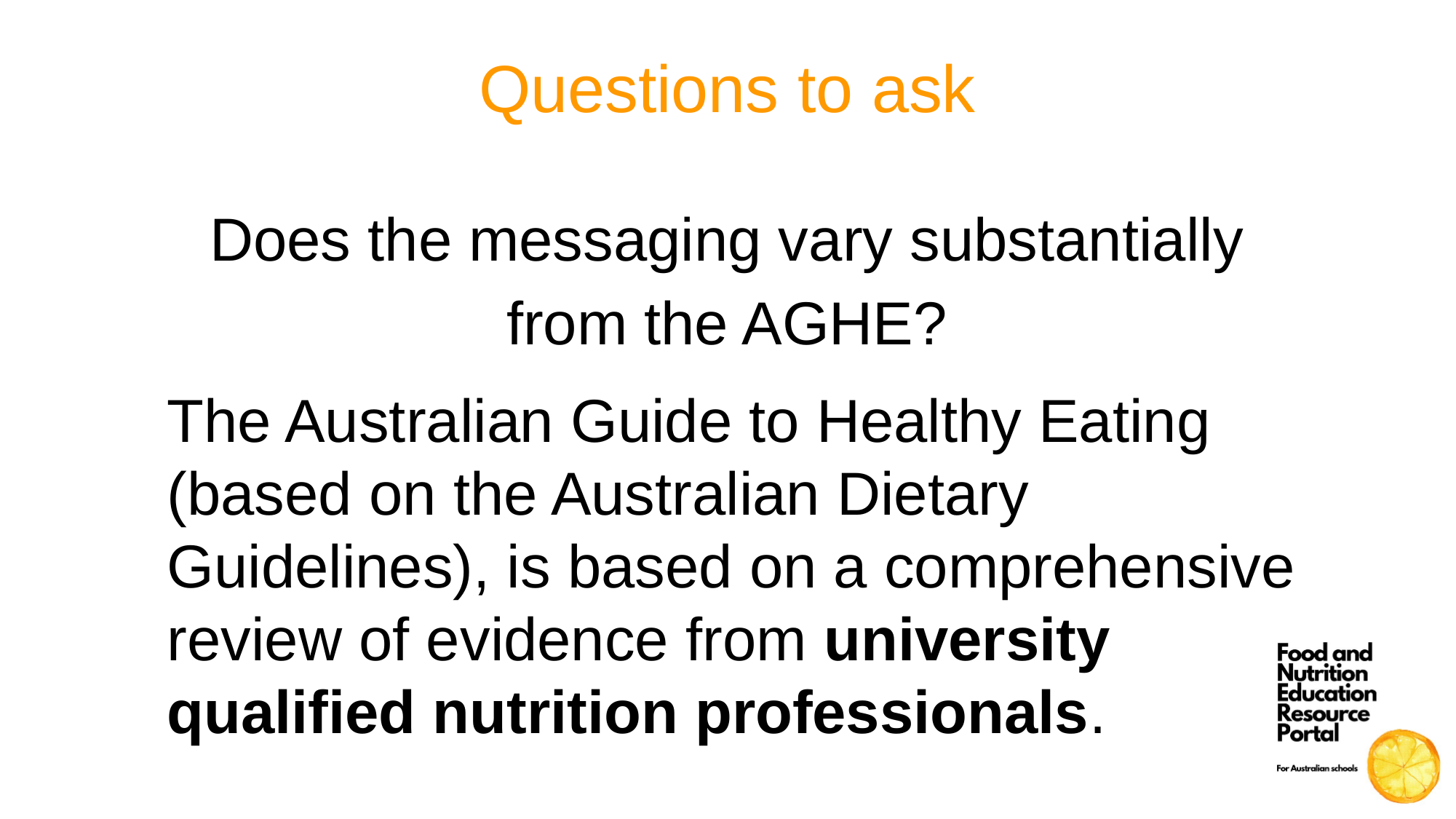

# Questions to ask
Does the messaging vary substantially from the AGHE?
The Australian Guide to Healthy Eating (based on the Australian Dietary Guidelines), is based on a comprehensive review of evidence from university qualified nutrition professionals.